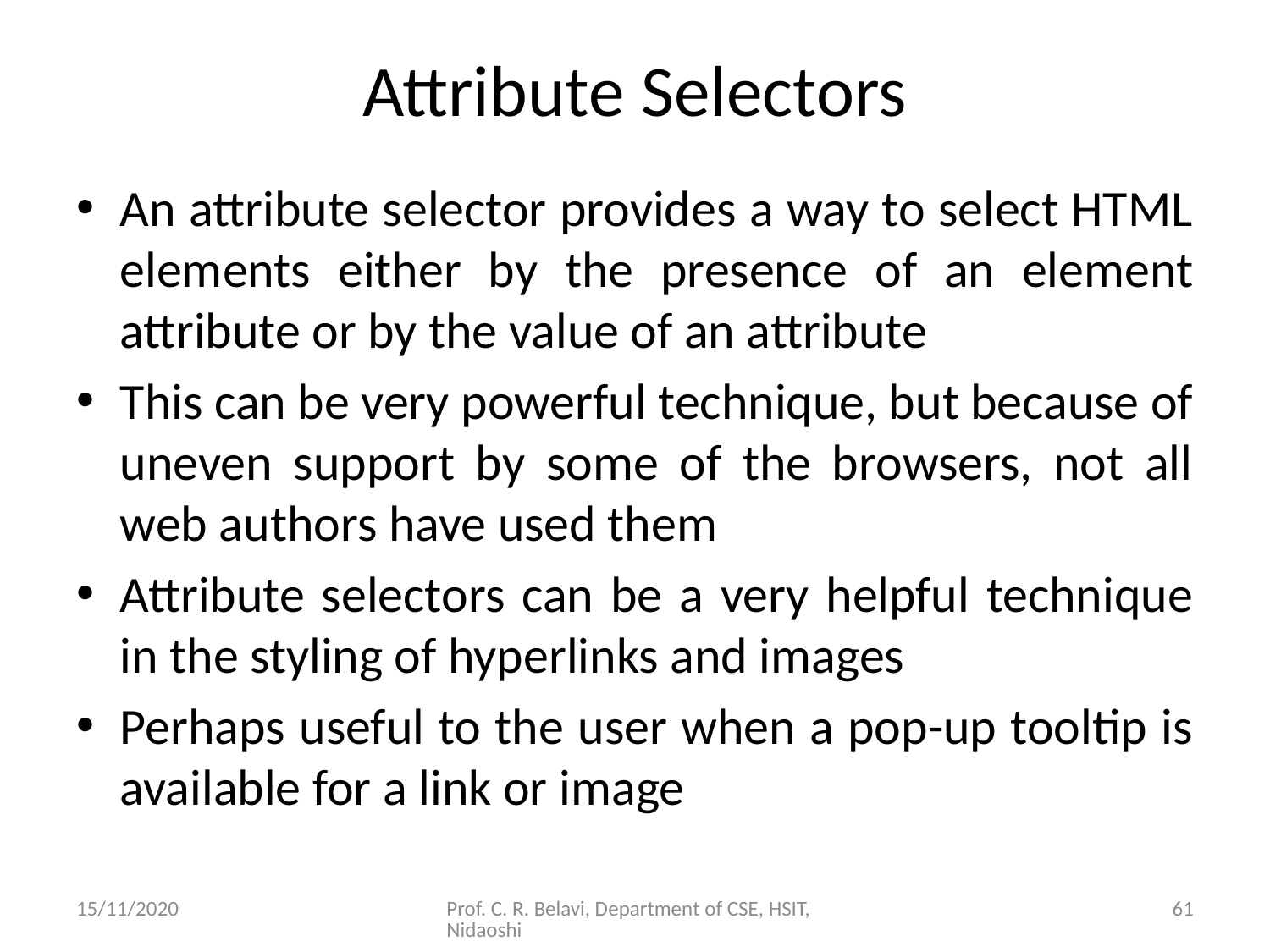

# Attribute Selectors
An attribute selector provides a way to select HTML elements either by the presence of an element attribute or by the value of an attribute
This can be very powerful technique, but because of uneven support by some of the browsers, not all web authors have used them
Attribute selectors can be a very helpful technique in the styling of hyperlinks and images
Perhaps useful to the user when a pop-up tooltip is available for a link or image

15/11/2020
Prof. C. R. Belavi, Department of CSE, HSIT, Nidaoshi
61